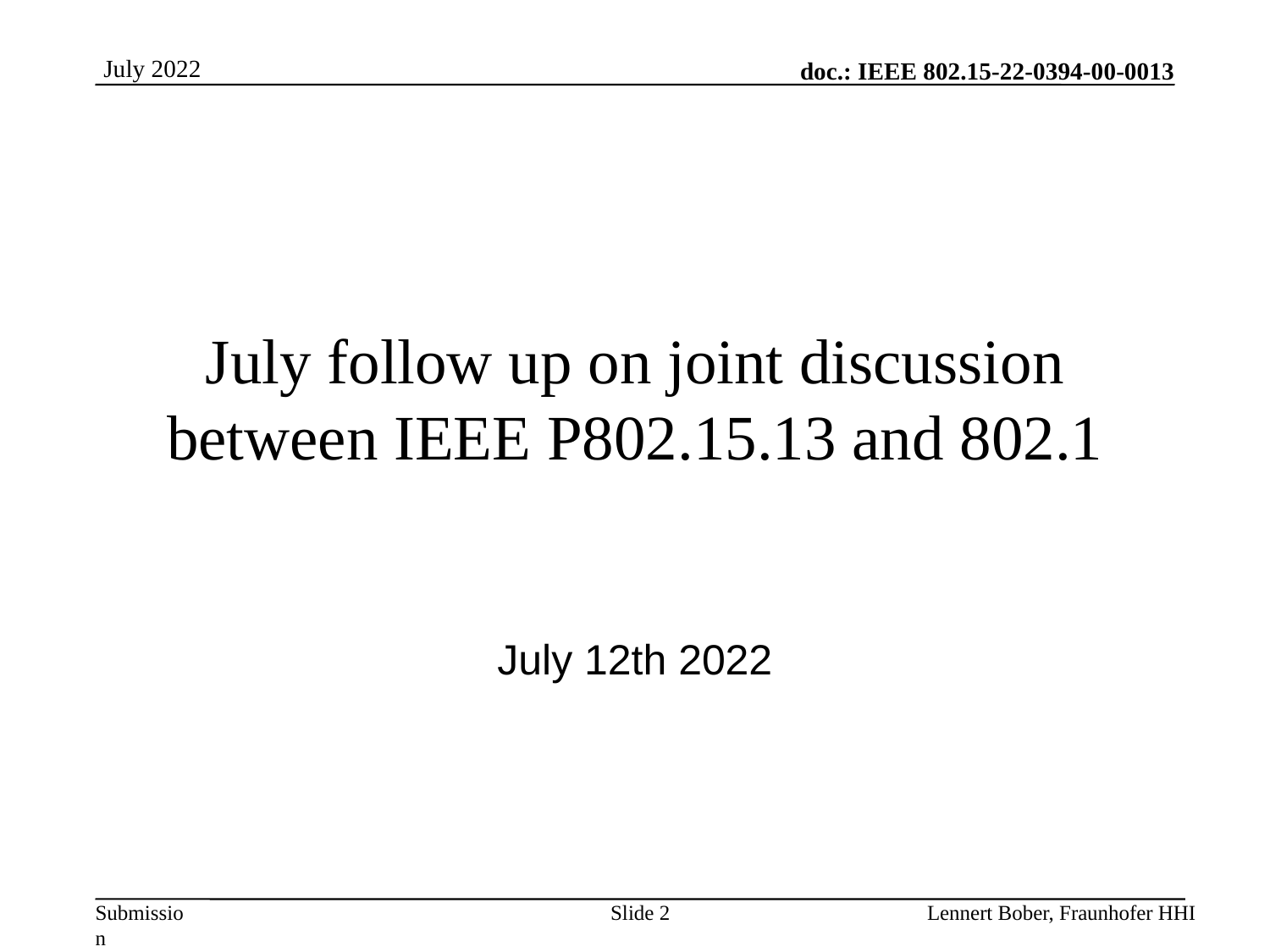

# July follow up on joint discussion between IEEE P802.15.13 and 802.1
July 12th 2022
Slide 2
Lennert Bober, Fraunhofer HHI